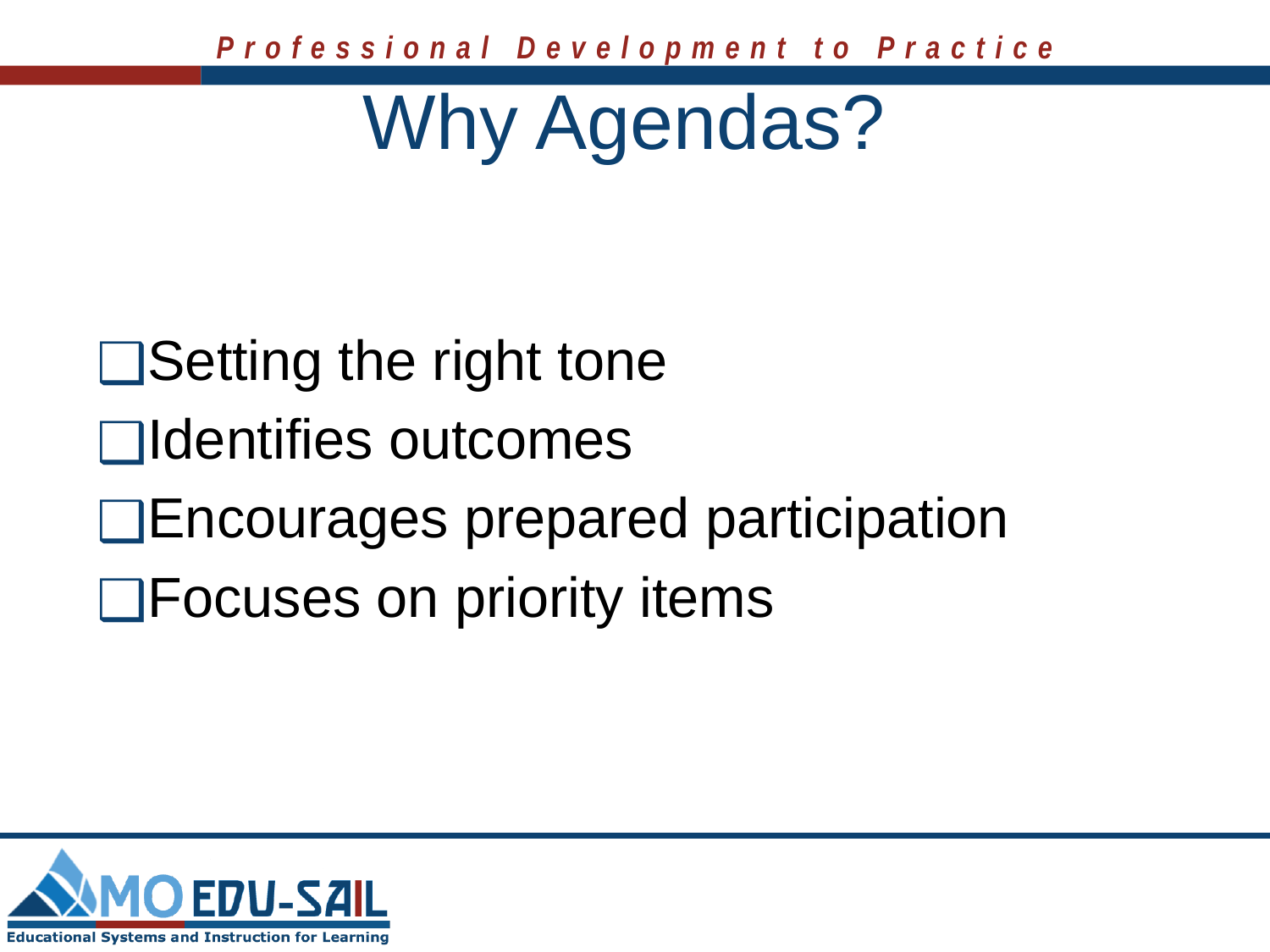

# Why Agendas?
Setting the right tone
Identifies outcomes
Encourages prepared participation
Focuses on priority items